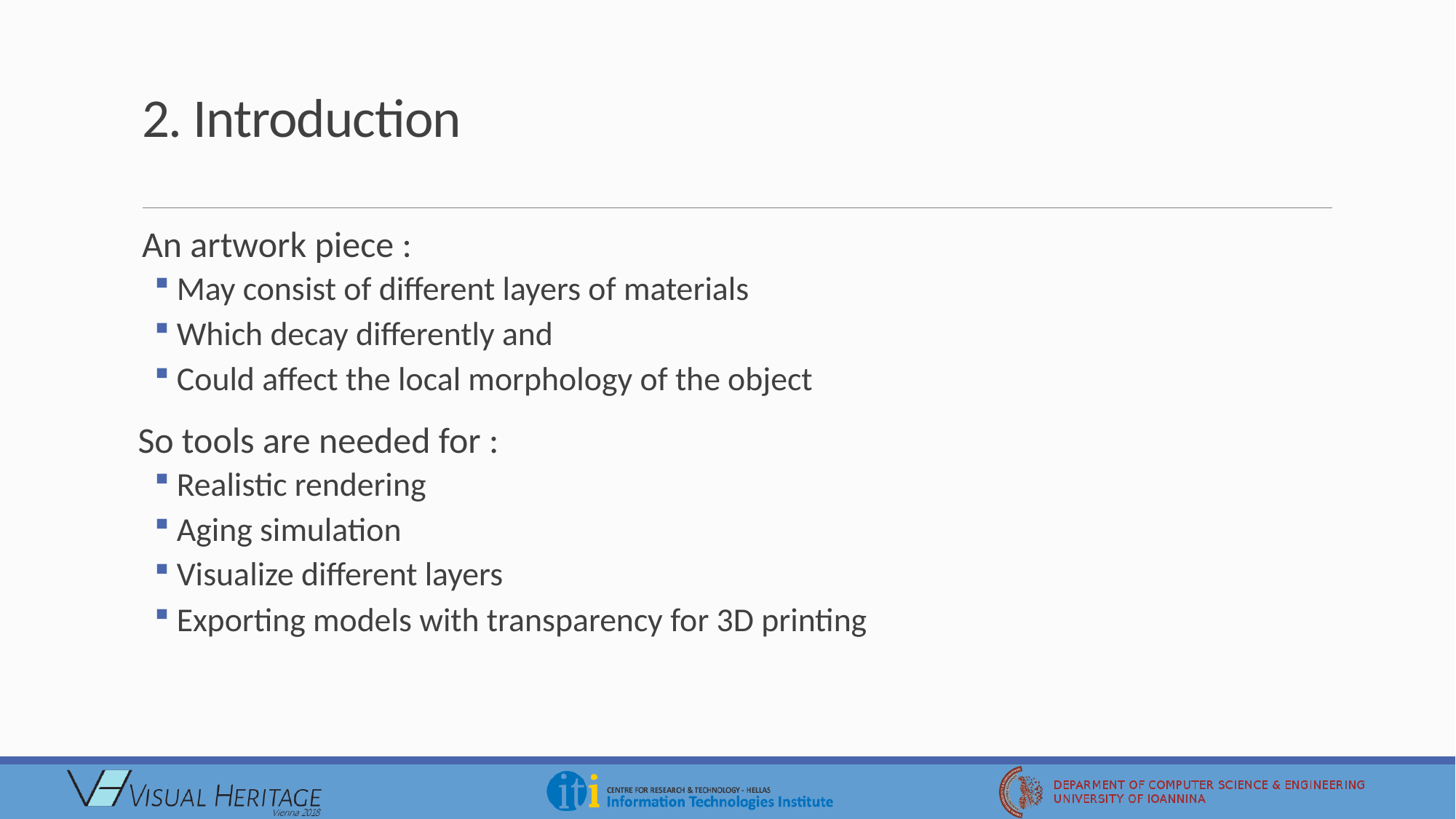

# 2. Introduction
An artwork piece :
May consist of different layers of materials
Which decay differently and
Could affect the local morphology of the object
 So tools are needed for :
Realistic rendering
Aging simulation
Visualize different layers
Exporting models with transparency for 3D printing